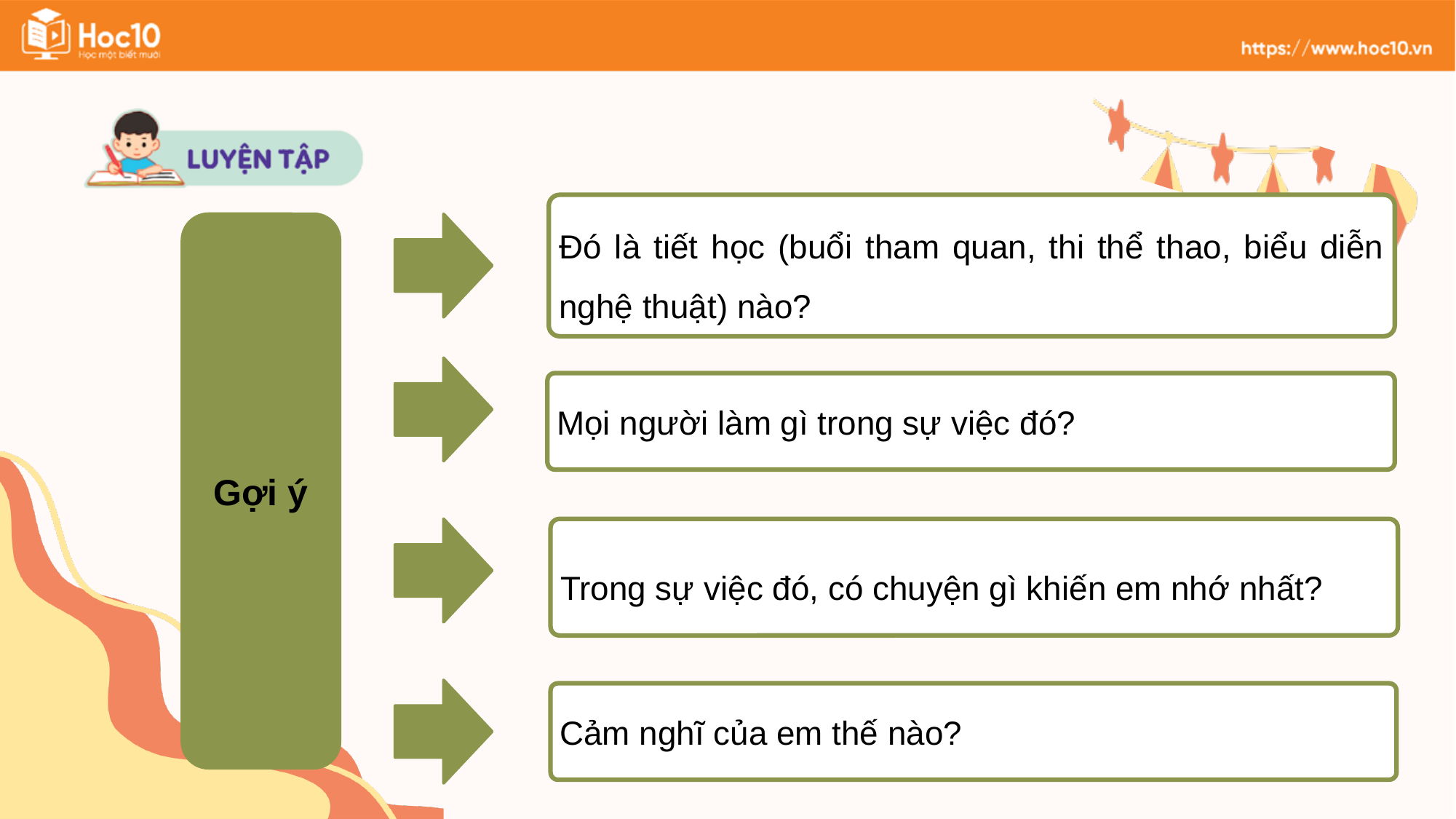

Đó là tiết học (buổi tham quan, thi thể thao, biểu diễn nghệ thuật) nào?
Gợi ý

Mọi người làm gì trong sự việc đó?

Trong sự việc đó, có chuyện gì khiến em nhớ nhất?

Cảm nghĩ của em thế nào?